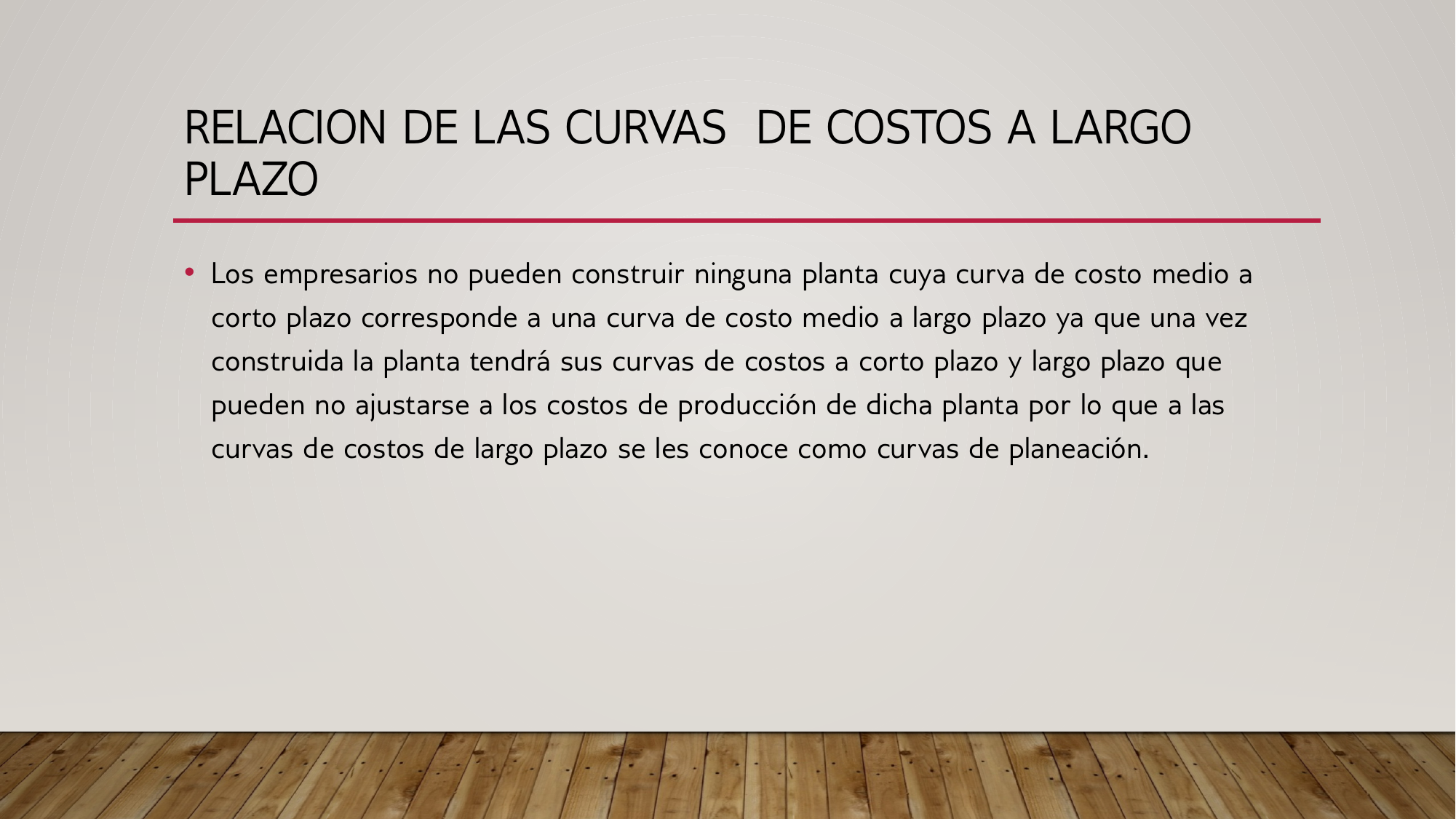

# RELACION DE LAS CURVAS  DE COSTOS A LARGO PLAZO
Los empresarios no pueden construir ninguna planta cuya curva de costo medio a corto plazo corresponde a una curva de costo medio a largo plazo ya que una vez construida la planta tendrá sus curvas de costos a corto plazo y largo plazo que pueden no ajustarse a los costos de producción de dicha planta por lo que a las curvas de costos de largo plazo se les conoce como curvas de planeación.